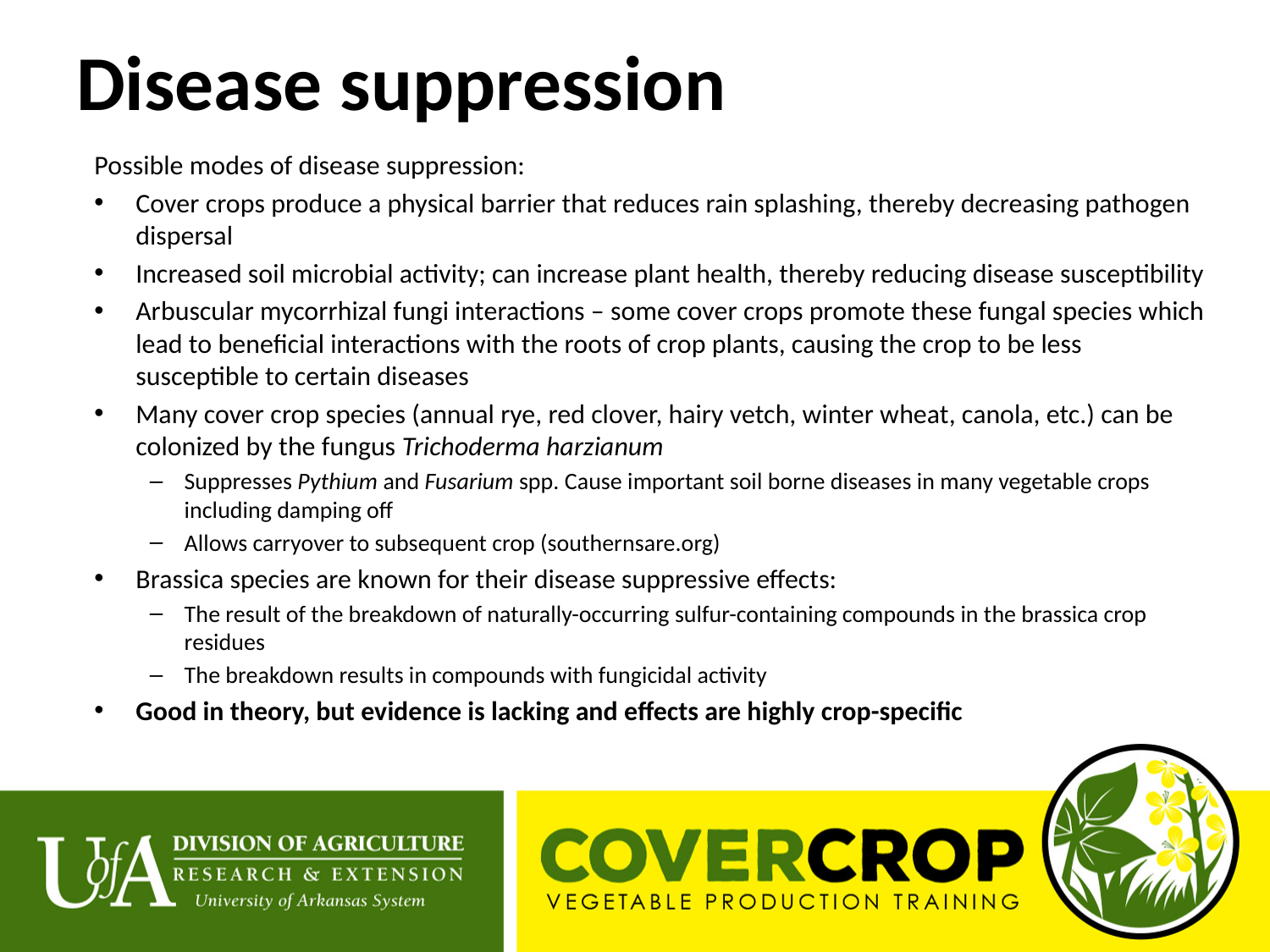

# Disease suppression
Possible modes of disease suppression:
Cover crops produce a physical barrier that reduces rain splashing, thereby decreasing pathogen dispersal
Increased soil microbial activity; can increase plant health, thereby reducing disease susceptibility
Arbuscular mycorrhizal fungi interactions – some cover crops promote these fungal species which lead to beneficial interactions with the roots of crop plants, causing the crop to be less susceptible to certain diseases
Many cover crop species (annual rye, red clover, hairy vetch, winter wheat, canola, etc.) can be colonized by the fungus Trichoderma harzianum
Suppresses Pythium and Fusarium spp. Cause important soil borne diseases in many vegetable crops including damping off
Allows carryover to subsequent crop (southernsare.org)
Brassica species are known for their disease suppressive effects:
The result of the breakdown of naturally-occurring sulfur-containing compounds in the brassica crop residues
The breakdown results in compounds with fungicidal activity
Good in theory, but evidence is lacking and effects are highly crop-specific